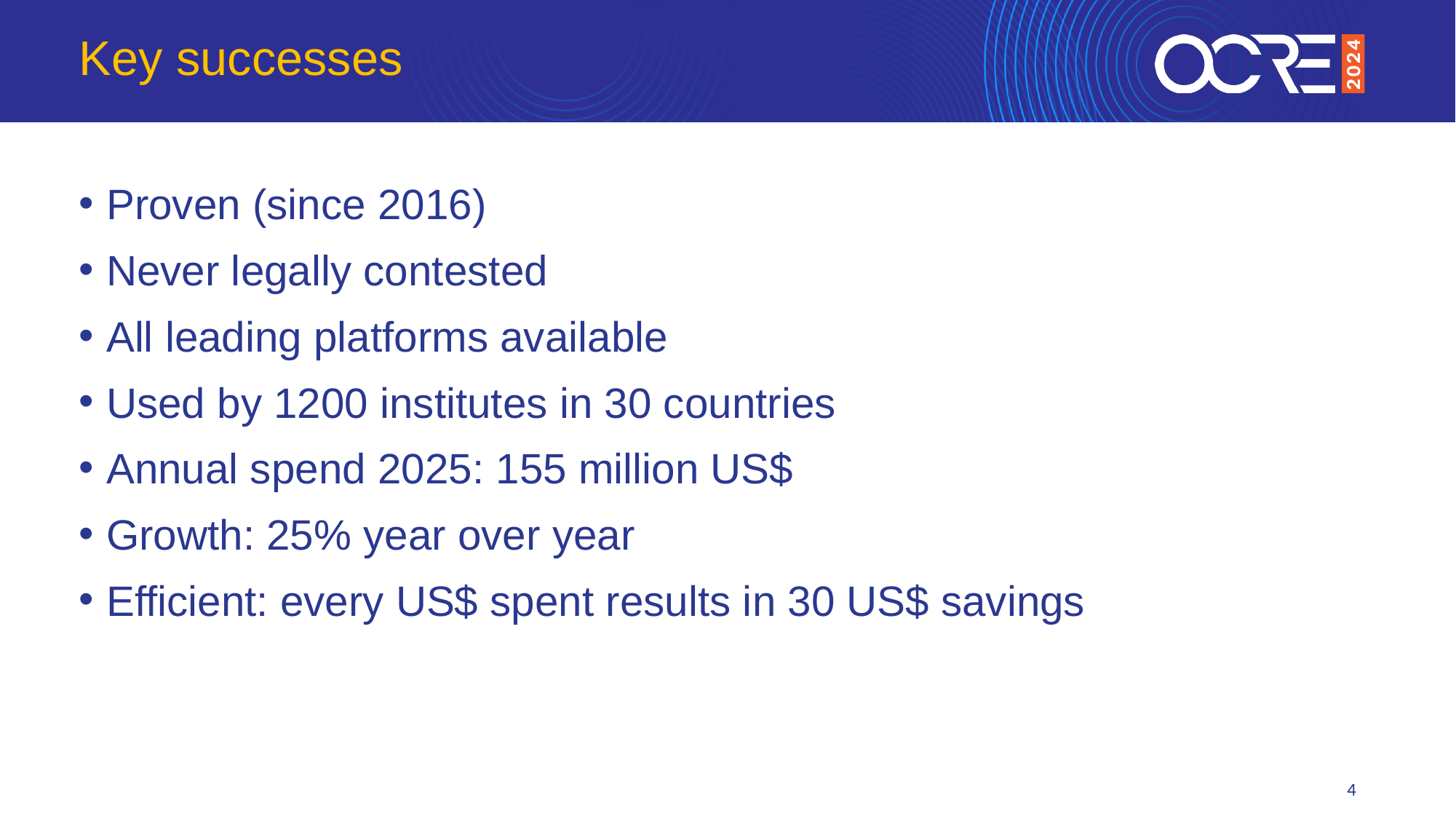

# Key successes
Proven (since 2016)
Never legally contested
All leading platforms available
Used by 1200 institutes in 30 countries
Annual spend 2025: 155 million US$
Growth: 25% year over year
Efficient: every US$ spent results in 30 US$ savings

4